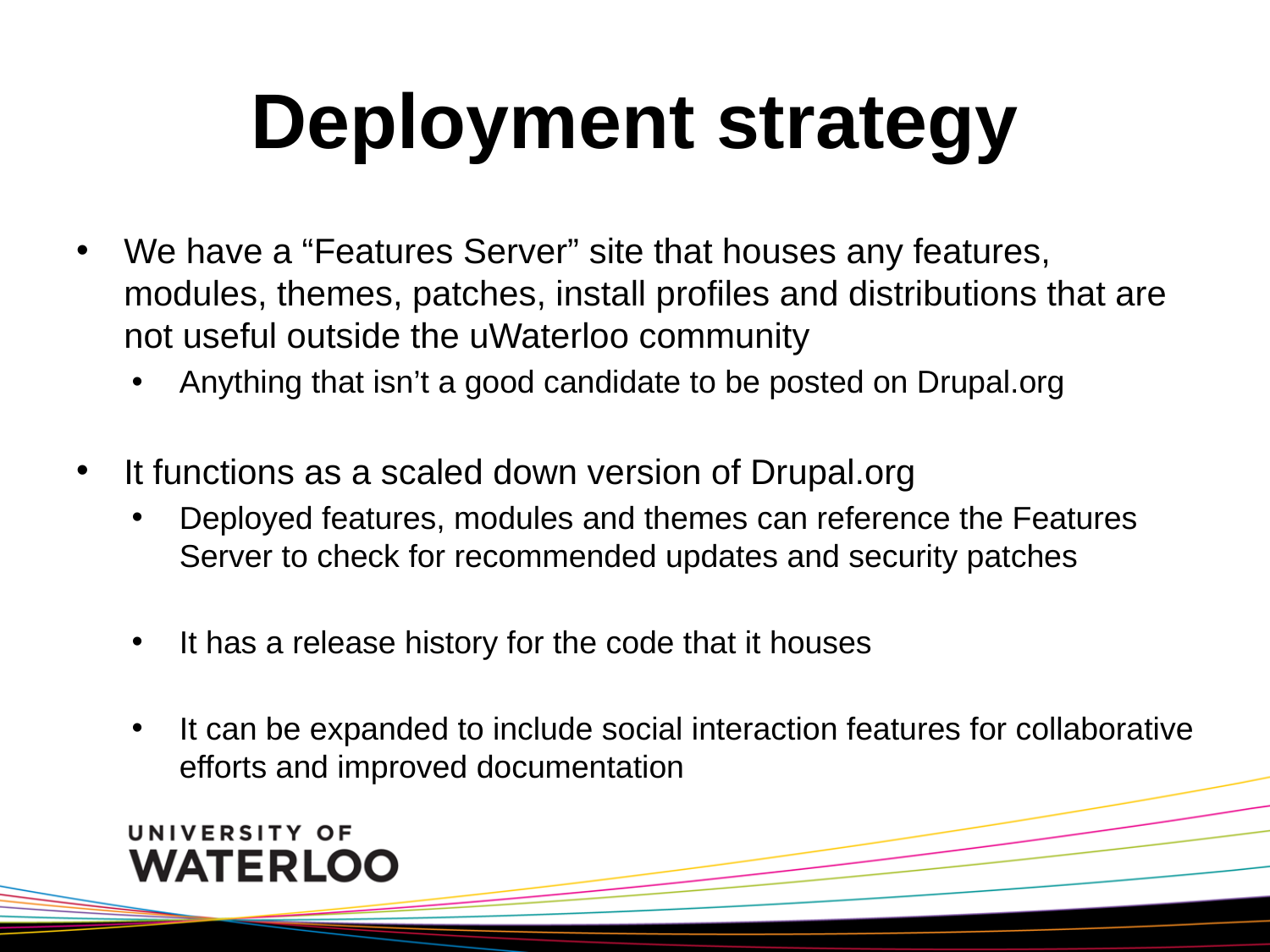

# Deployment strategy
We have a “Features Server” site that houses any features, modules, themes, patches, install profiles and distributions that are not useful outside the uWaterloo community
Anything that isn’t a good candidate to be posted on Drupal.org

It functions as a scaled down version of Drupal.org
Deployed features, modules and themes can reference the Features Server to check for recommended updates and security patches

It has a release history for the code that it houses

It can be expanded to include social interaction features for collaborative efforts and improved documentation